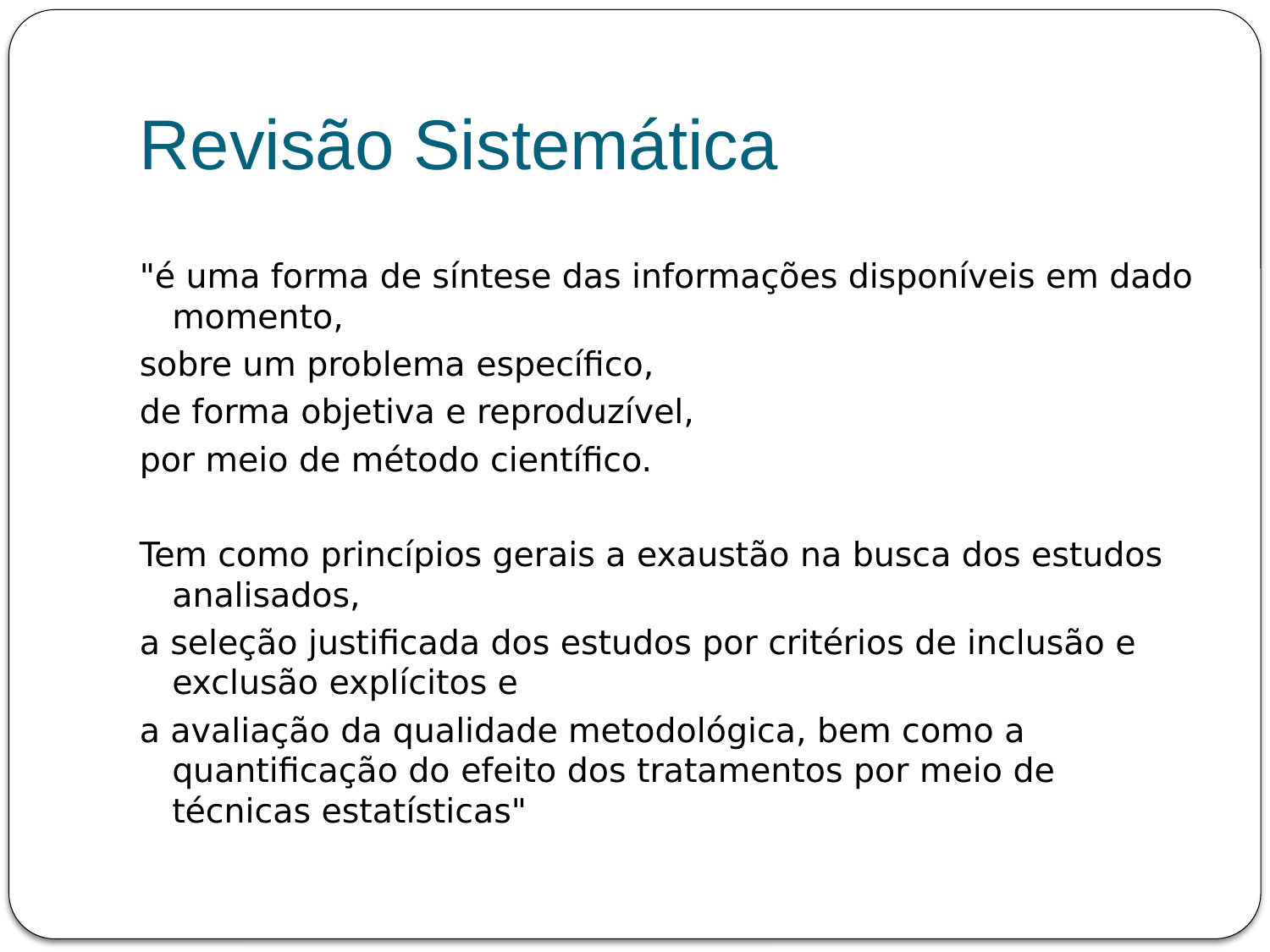

# Revisão Sistemática

"é uma forma de síntese das informações disponíveis em dado momento,
sobre um problema específico,
de forma objetiva e reproduzível,
por meio de método científico.

Tem como princípios gerais a exaustão na busca dos estudos analisados,
a seleção justificada dos estudos por critérios de inclusão e exclusão explícitos e
a avaliação da qualidade metodológica, bem como a quantificação do efeito dos tratamentos por meio de técnicas estatísticas"